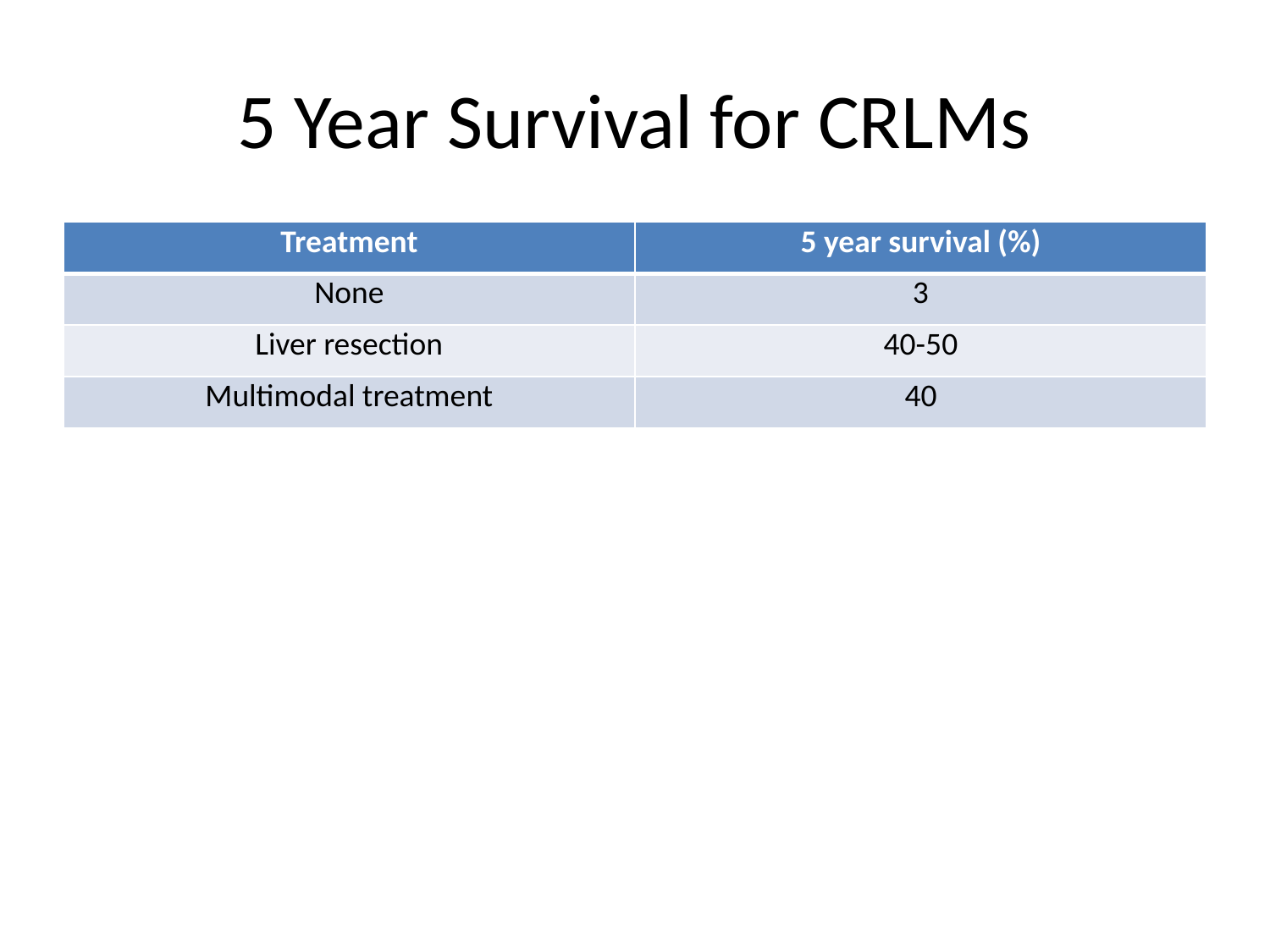

# 5 Year Survival for CRLMs
| Treatment | 5 year survival (%) |
| --- | --- |
| None | 3 |
| Liver resection | 40-50 |
| Multimodal treatment | 40 |